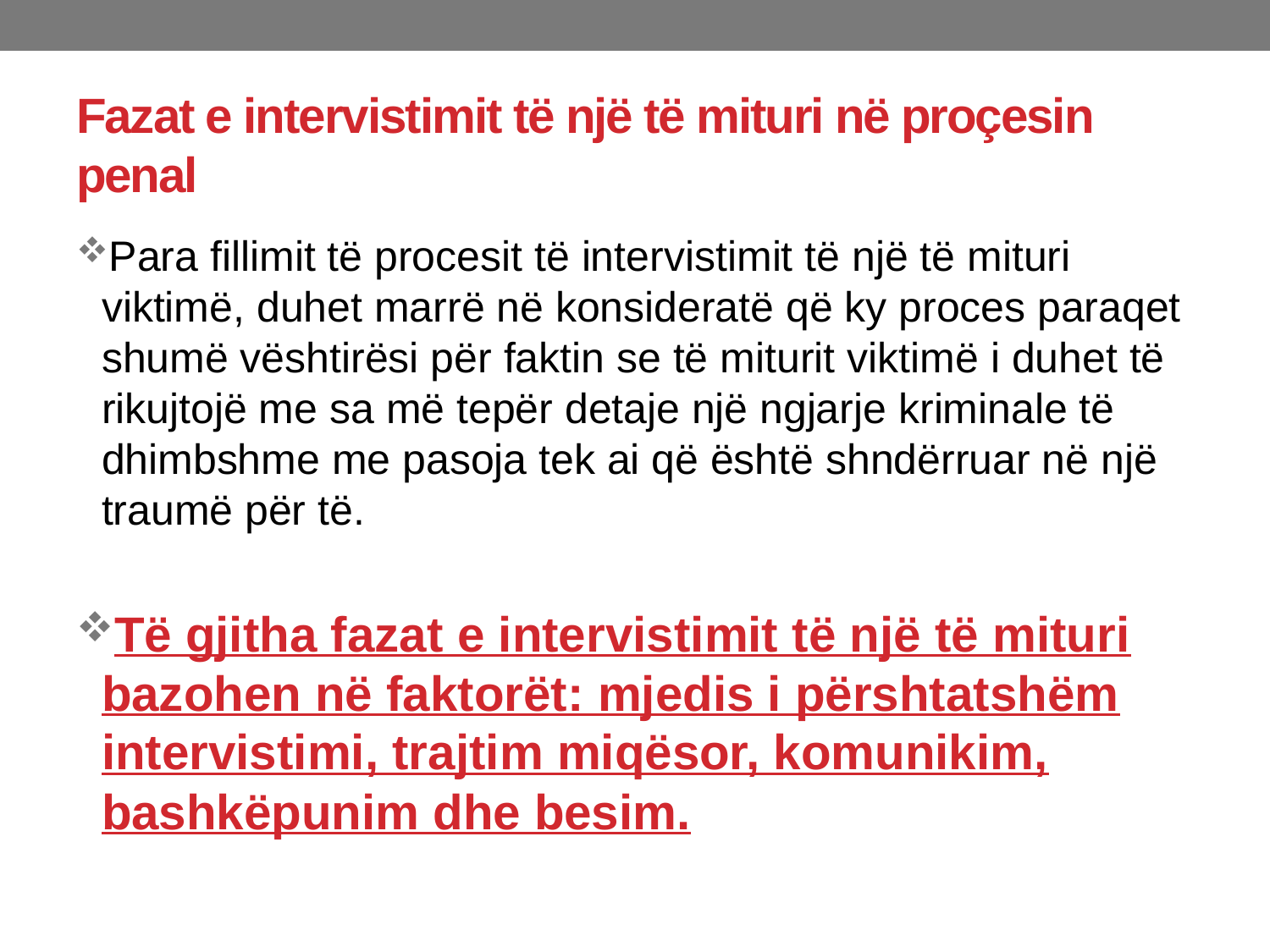

# Fazat e intervistimit të një të mituri në proçesin penal
Para fillimit të procesit të intervistimit të një të mituri viktimë, duhet marrë në konsideratë që ky proces paraqet shumë vështirësi për faktin se të miturit viktimë i duhet të rikujtojë me sa më tepër detaje një ngjarje kriminale të dhimbshme me pasoja tek ai që është shndërruar në një traumë për të.

Të gjitha fazat e intervistimit të një të mituri bazohen në faktorët: mjedis i përshtatshëm intervistimi, trajtim miqësor, komunikim, bashkëpunim dhe besim.